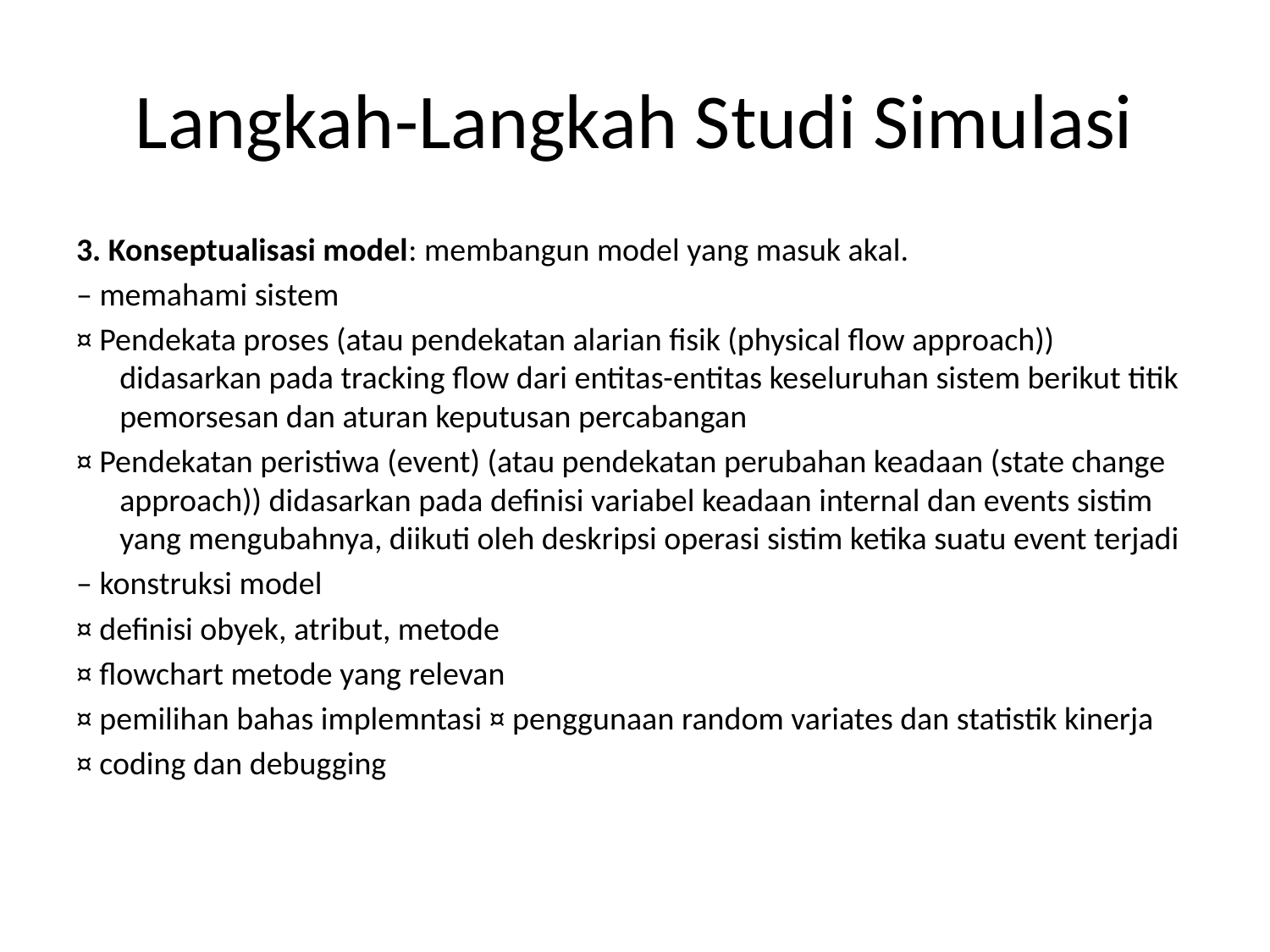

# Langkah-Langkah Studi Simulasi
3. Konseptualisasi model: membangun model yang masuk akal.
– memahami sistem
¤ Pendekata proses (atau pendekatan alarian fisik (physical flow approach)) didasarkan pada tracking flow dari entitas-entitas keseluruhan sistem berikut titik pemorsesan dan aturan keputusan percabangan
¤ Pendekatan peristiwa (event) (atau pendekatan perubahan keadaan (state change approach)) didasarkan pada definisi variabel keadaan internal dan events sistim yang mengubahnya, diikuti oleh deskripsi operasi sistim ketika suatu event terjadi
– konstruksi model
¤ definisi obyek, atribut, metode
¤ flowchart metode yang relevan
¤ pemilihan bahas implemntasi ¤ penggunaan random variates dan statistik kinerja
¤ coding dan debugging